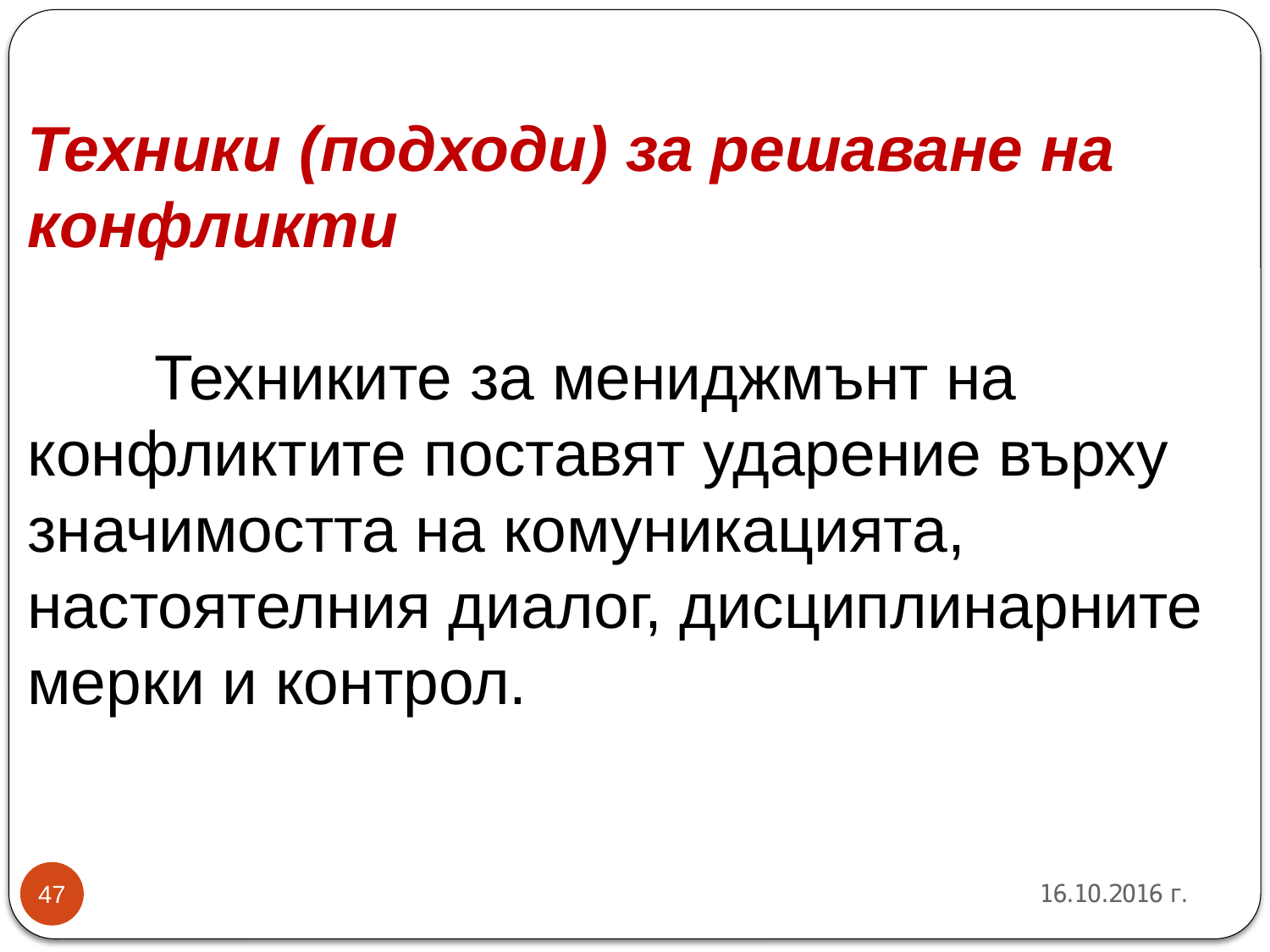

# Техники (подходи) за решаване на конфликти Техниките за мениджмънт на конфликтите поставят ударение върху значимостта на комуникацията, настоятелния диалог, дисциплинарните мерки и контрол.
16.10.2016 г.
47